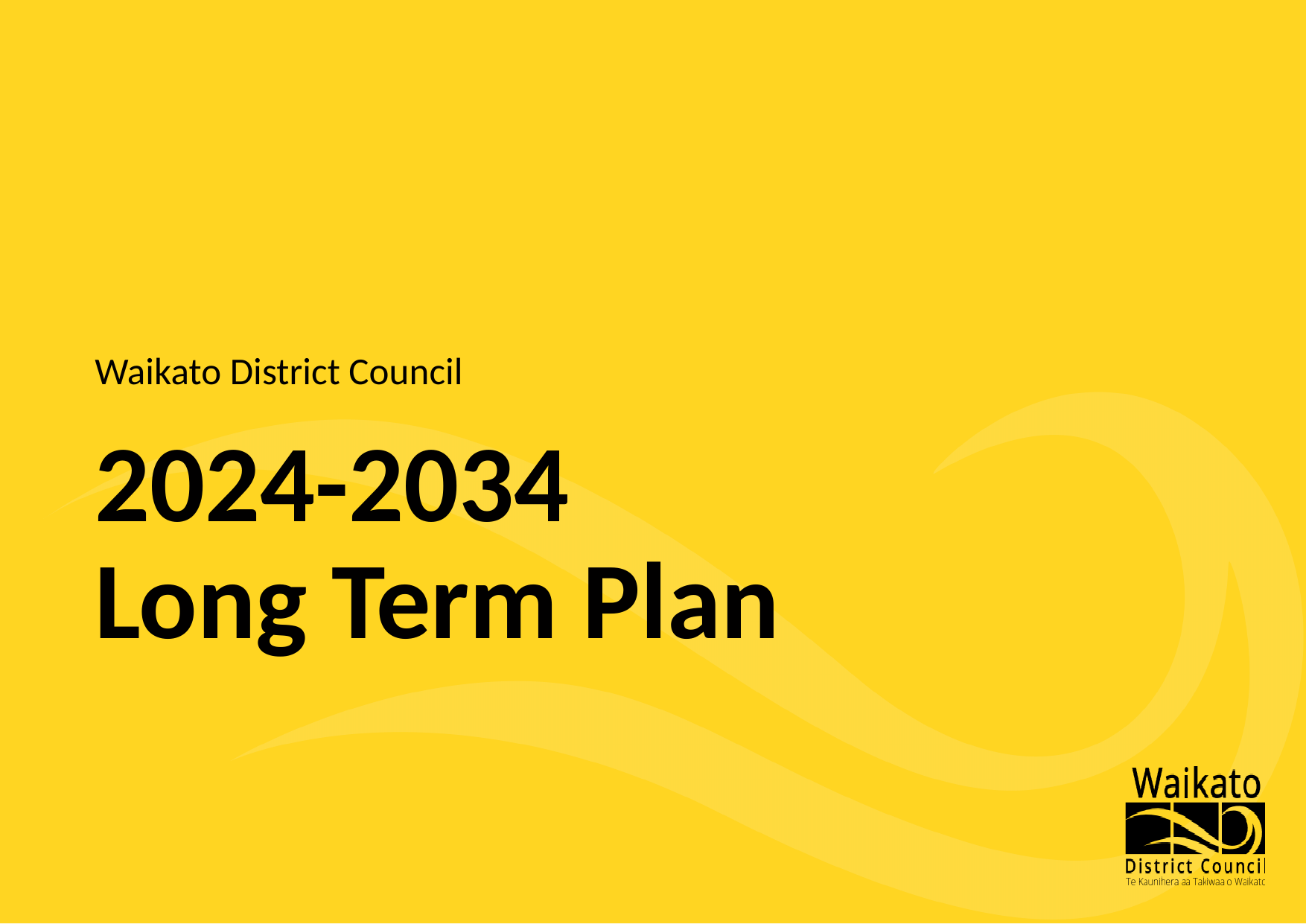

Waikato District Council
2024-2034 Long Term Plan